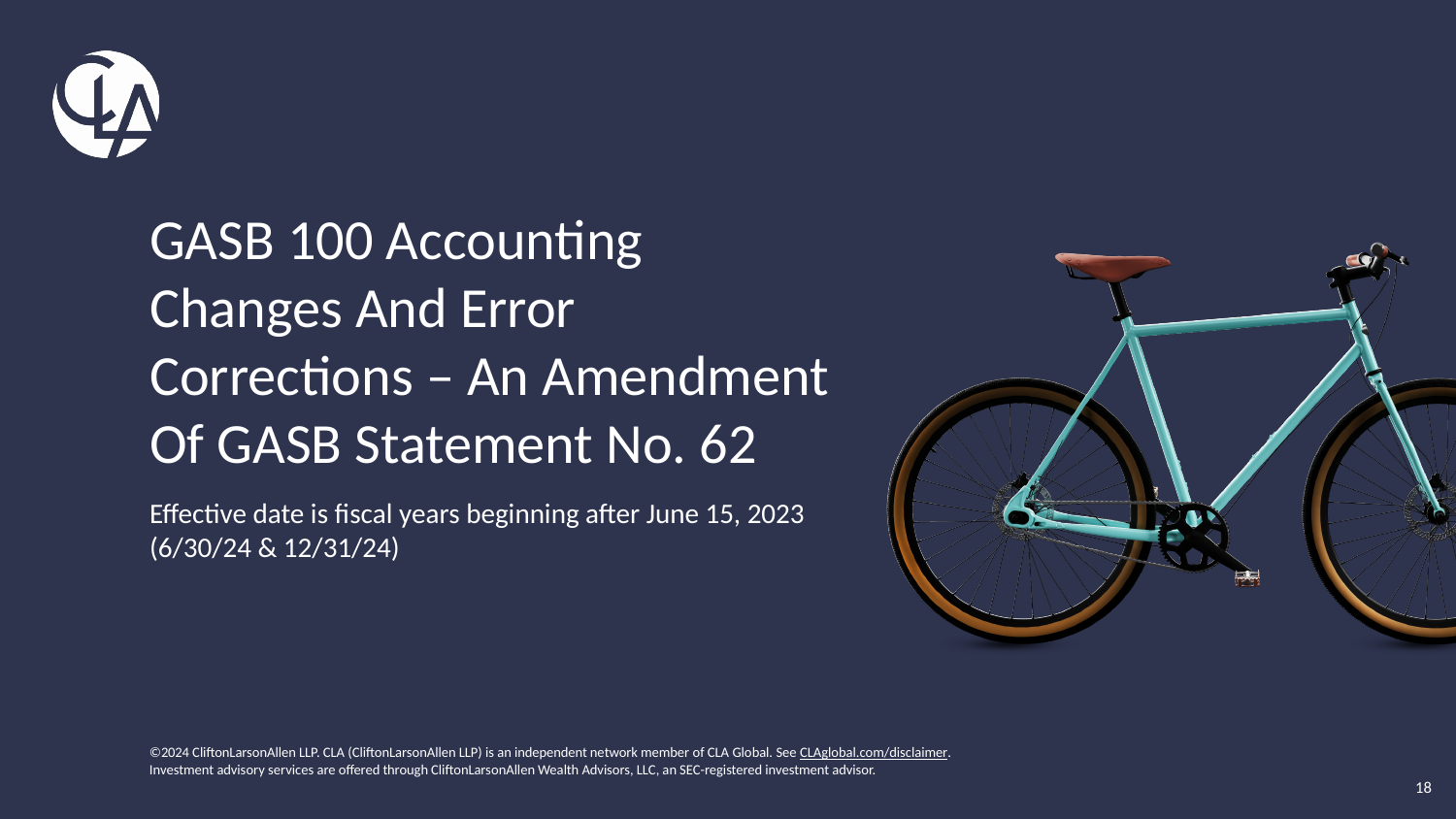

# GASB 100 Accounting Changes And Error Corrections – An Amendment Of GASB Statement No. 62
Effective date is fiscal years beginning after June 15, 2023 (6/30/24 & 12/31/24)

18